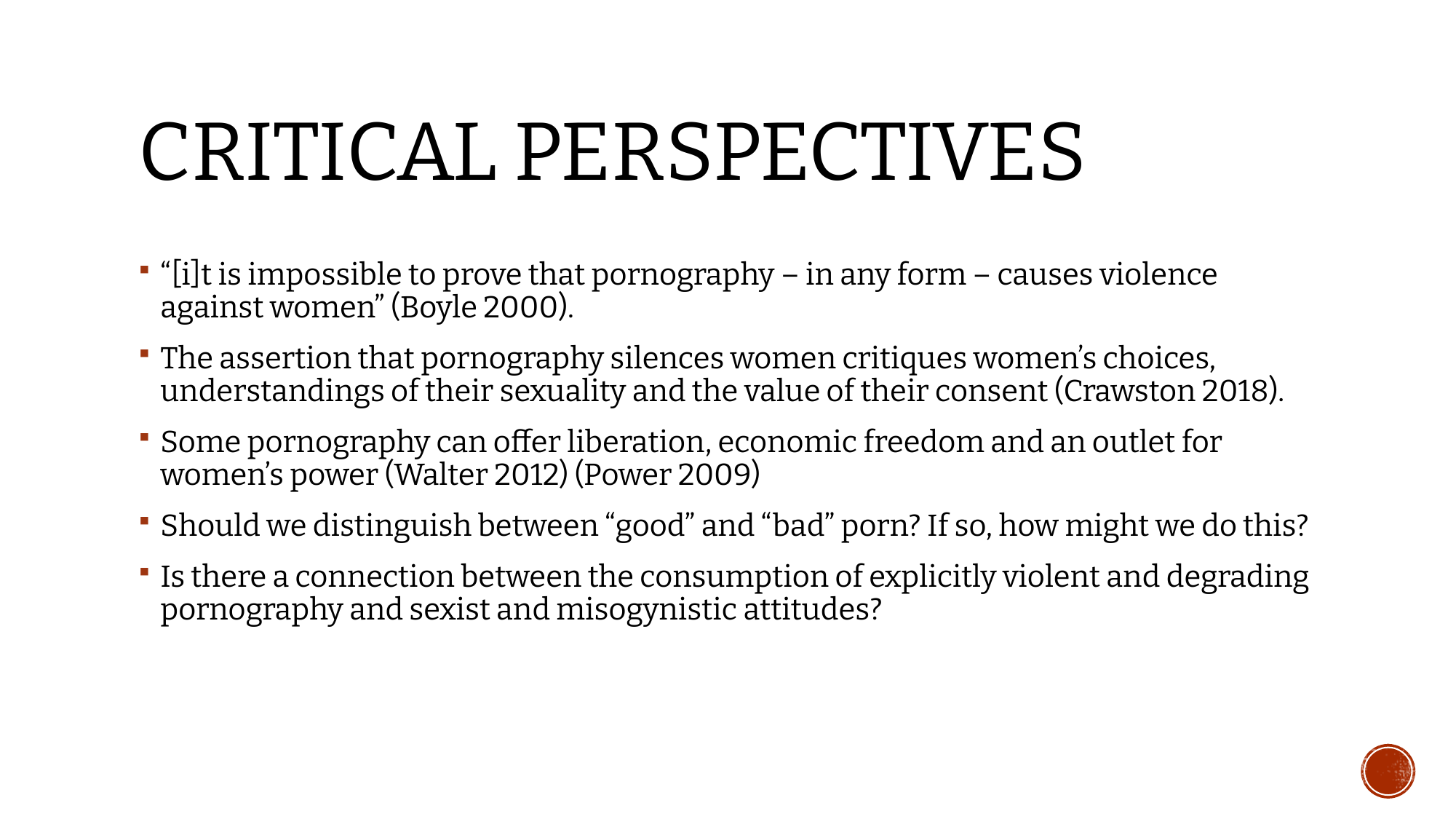

# Critical perspectives
“[i]t is impossible to prove that pornography – in any form – causes violence against women” (Boyle 2000).
The assertion that pornography silences women critiques women’s choices, understandings of their sexuality and the value of their consent (Crawston 2018).
Some pornography can offer liberation, economic freedom and an outlet for women’s power (Walter 2012) (Power 2009)
Should we distinguish between “good” and “bad” porn? If so, how might we do this?
Is there a connection between the consumption of explicitly violent and degrading pornography and sexist and misogynistic attitudes?